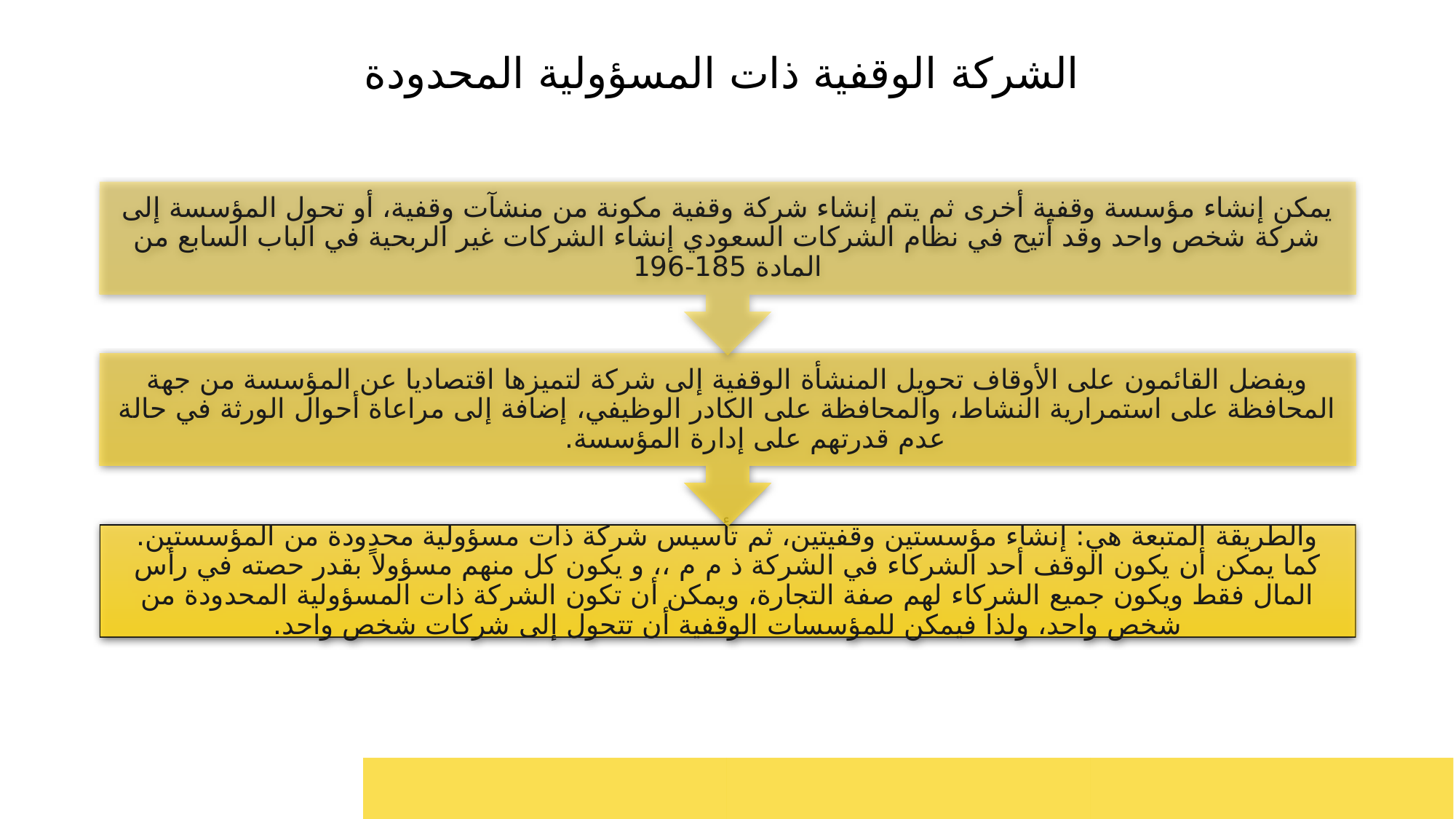

الشركة الوقفية ذات المسؤولية المحدودة
والطريقة المتبعة هي: إنشاء مؤسستين وقفيتين، ثم تأسيس شركة ذات مسؤولية محدودة من المؤسستين. كما يمكن أن يكون الوقف أحد الشركاء في الشركة ذ م م ،، و يكون كل منهم مسؤولاً بقدر حصته في رأس المال فقط ويكون جميع الشركاء لهم صفة التجارة، ويمكن أن تكون الشركة ذات المسؤولية المحدودة من شخص واحد، ولذا فيمكن للمؤسسات الوقفية أن تتحول إلى شركات شخص واحد.
ويفضل القائمون على الأوقاف تحويل المنشأة الوقفية إلى شركة لتميزها اقتصاديا عن المؤسسة من جهة المحافظة على استمرارية النشاط، والمحافظة على الكادر الوظيفي، إضافة إلى مراعاة أحوال الورثة في حالة عدم قدرتهم على إدارة المؤسسة.
يمكن إنشاء مؤسسة وقفية أخرى ثم يتم إنشاء شركة وقفية مكونة من منشآت وقفية، أو تحول المؤسسة إلى شركة شخص واحد وقد أتيح في نظام الشركات السعودي إنشاء الشركات غير الربحية في الباب السابع من المادة 185-196